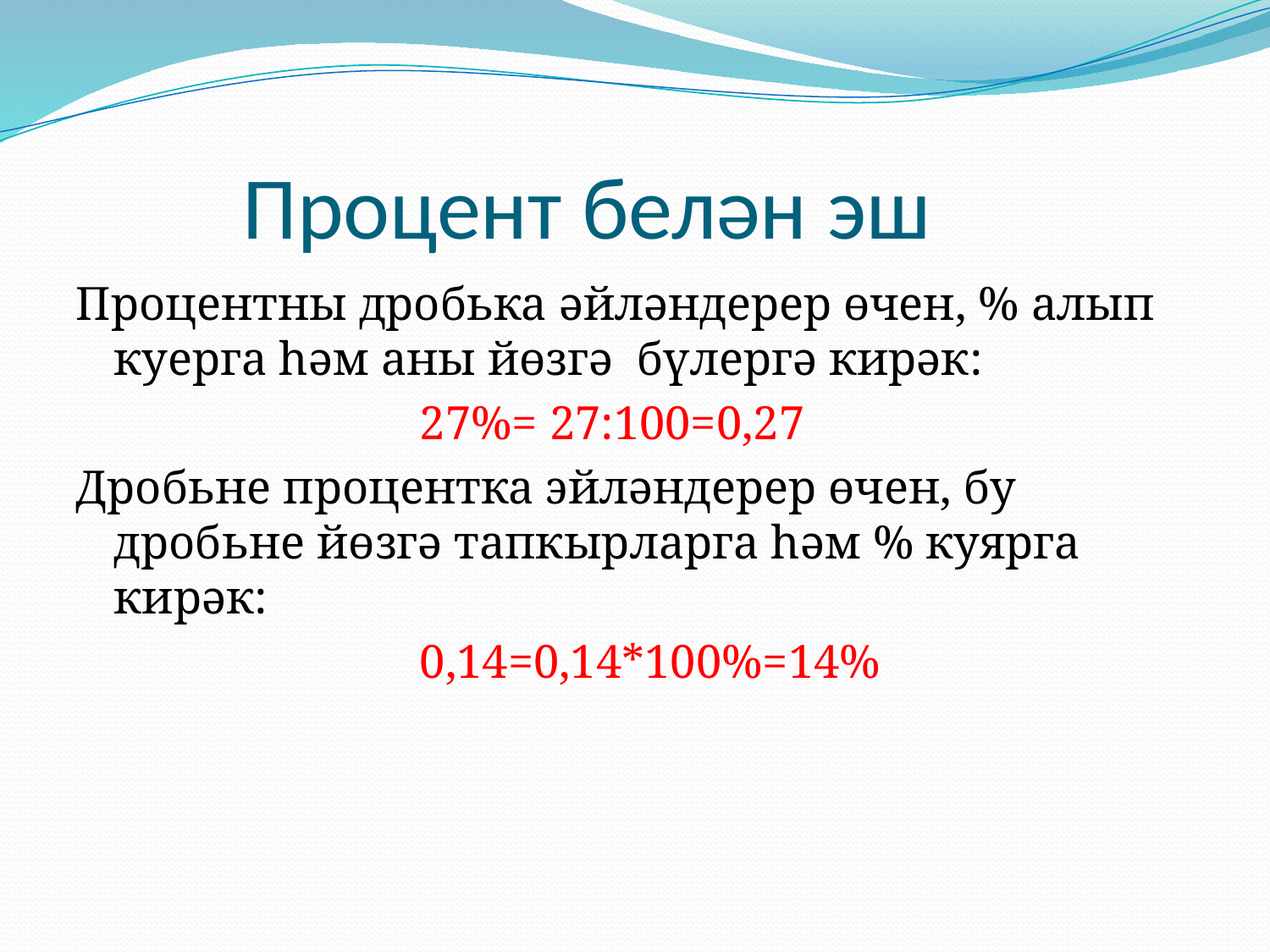

# Процент белән эш
Процентны дробька әйләндерер өчен, % алып куерга һәм аны йөзгә  бүлергә кирәк:
                             27%= 27:100=0,27
Дробьне процентка эйләндерер өчен, бу дробьне йөзгә тапкырларга һәм % куярга кирәк:
                             0,14=0,14*100%=14%